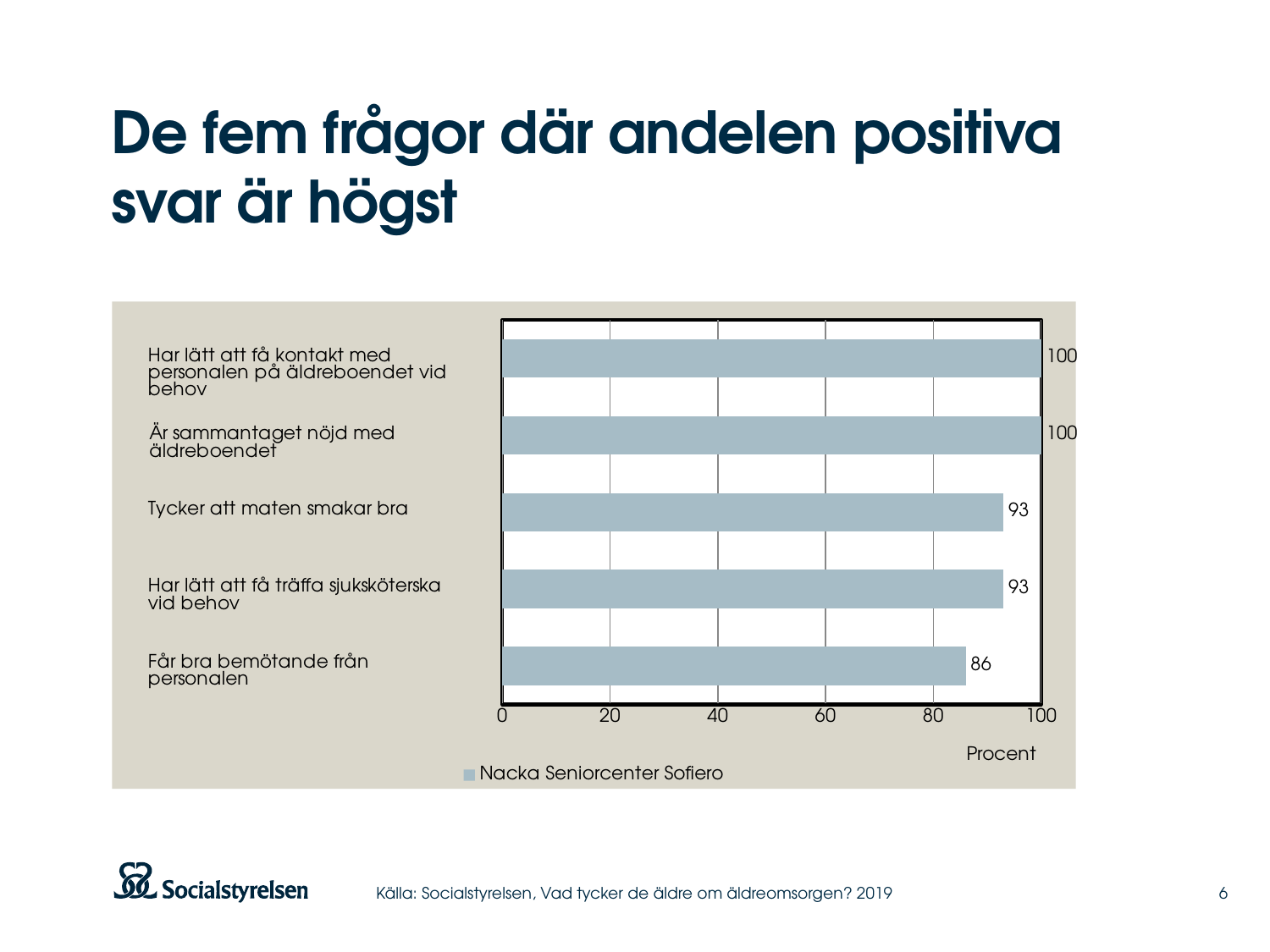

# De fem frågor där andelen positiva svar är högst

### Chart

| Category | Nacka Seniorcenter Sofiero |
|---|---|
| Får bra bemötande från personalen | 86.0 |
| Har lätt att få träffa sjuksköterska vid behov | 93.0 |
| Tycker att maten smakar bra | 93.0 |
| Är sammantaget nöjd med äldreboendet | 100.0 |
| Har lätt att få kontakt med personalen på äldreboendet vid behov | 100.0 |
Källa: Socialstyrelsen, Vad tycker de äldre om äldreomsorgen? 2019
6